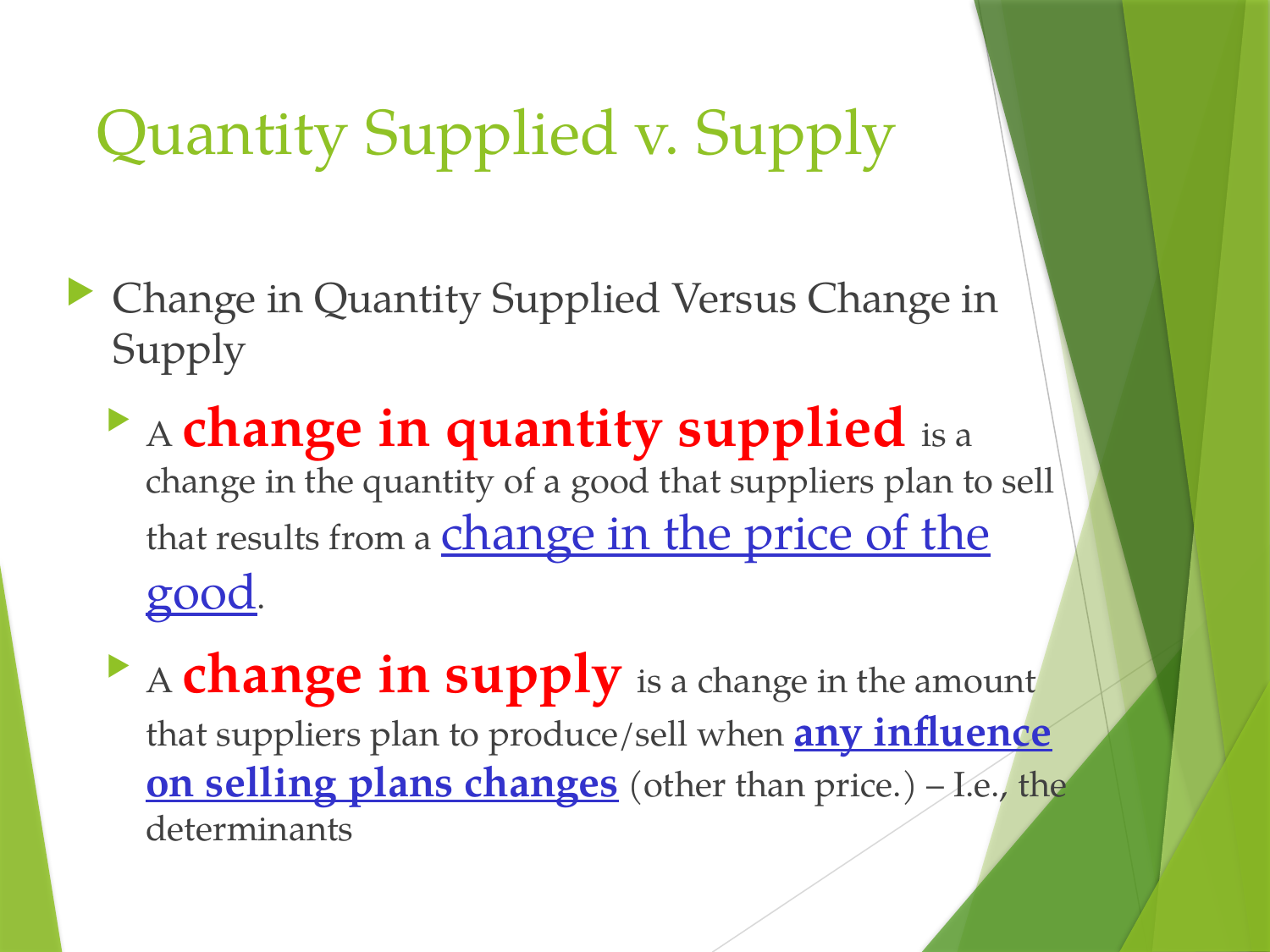

# Quantity Supplied v. Supply
Change in Quantity Supplied Versus Change in Supply
A change in quantity supplied is a change in the quantity of a good that suppliers plan to sell that results from a change in the price of the good.
A change in supply is a change in the amount that suppliers plan to produce/sell when any influence on selling plans changes (other than price.) – I.e., the determinants